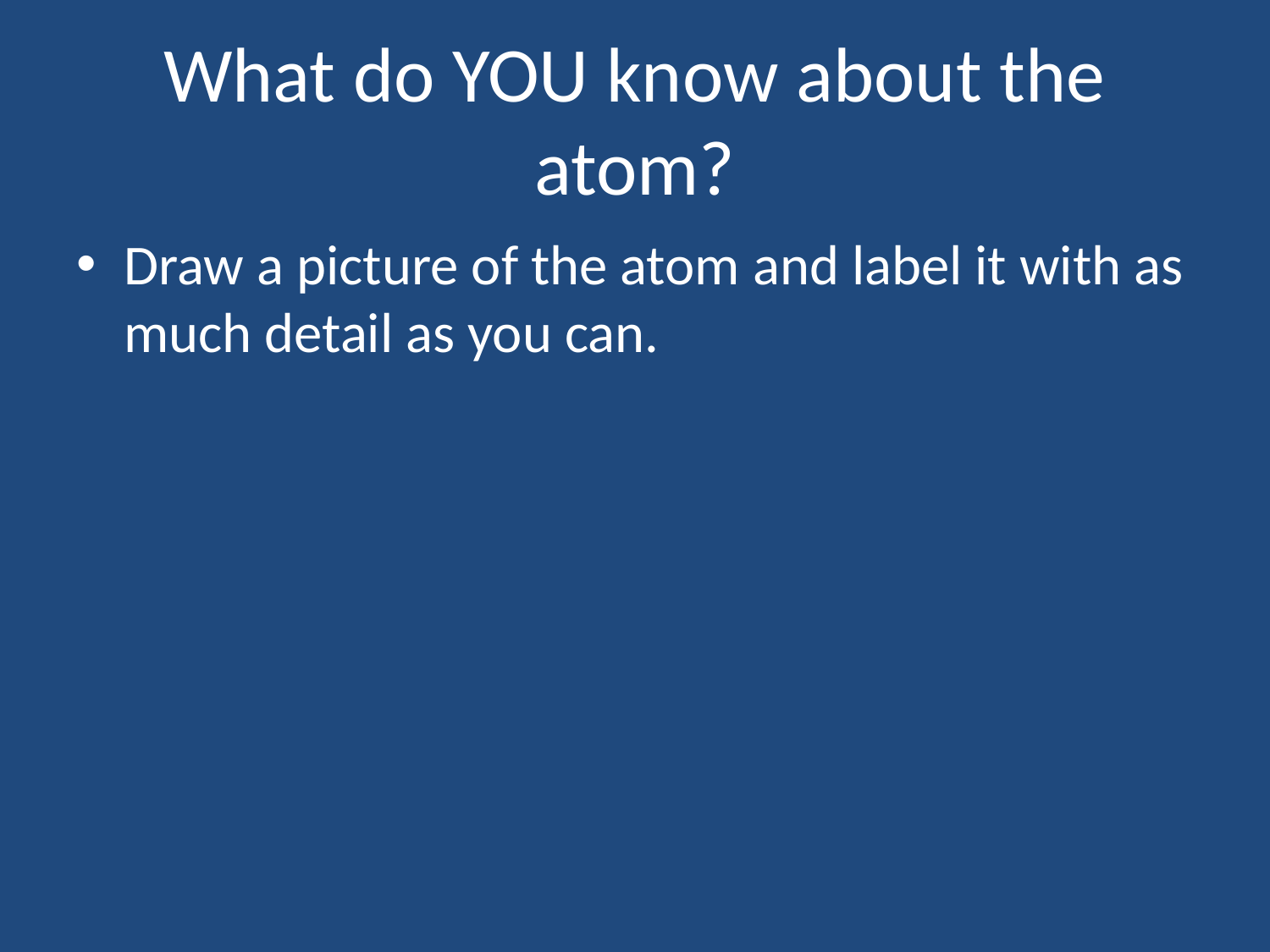

# What do YOU know about the atom?
Draw a picture of the atom and label it with as much detail as you can.